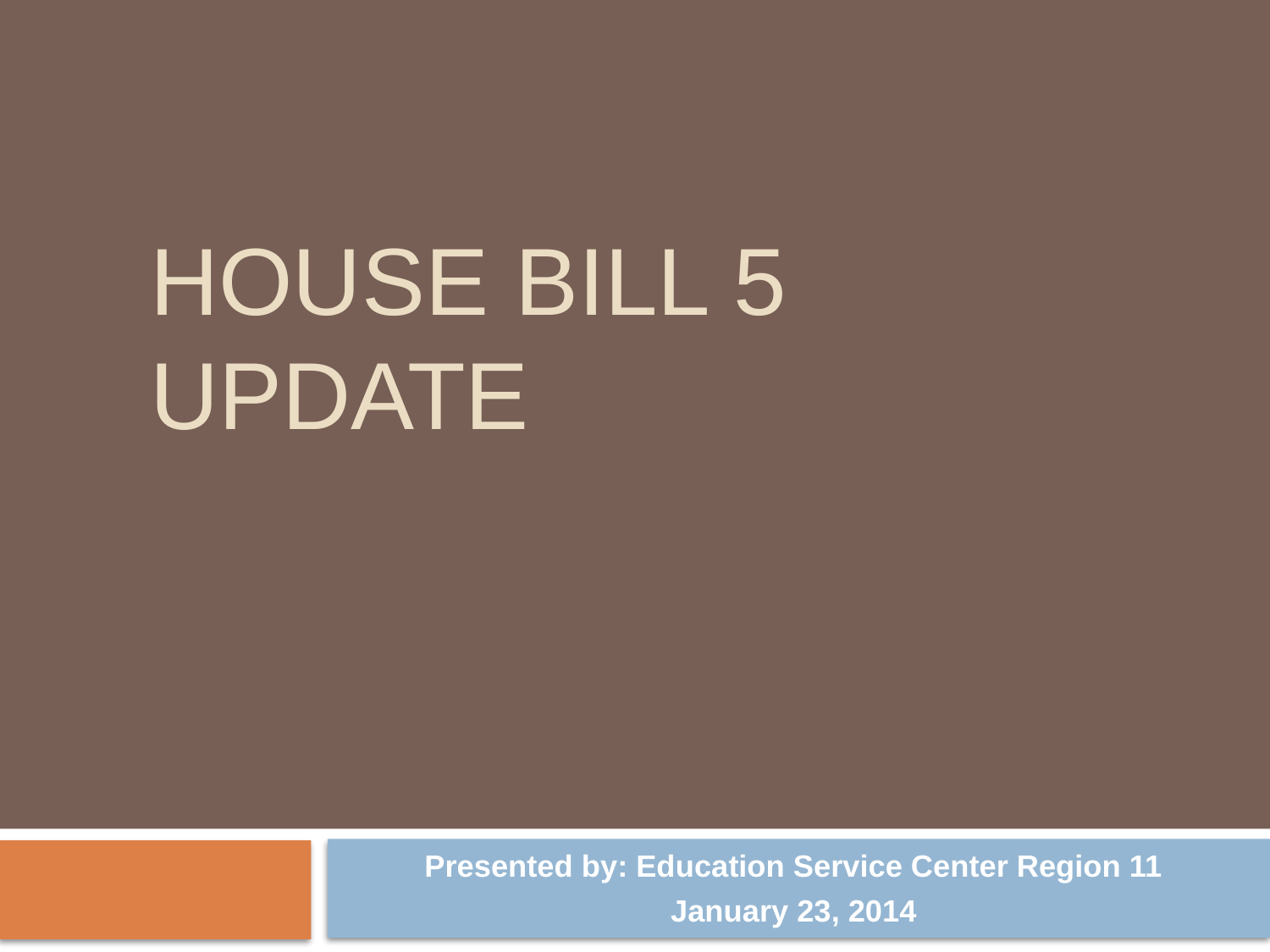

# House Bill 5 Update
Presented by: Education Service Center Region 11
January 23, 2014